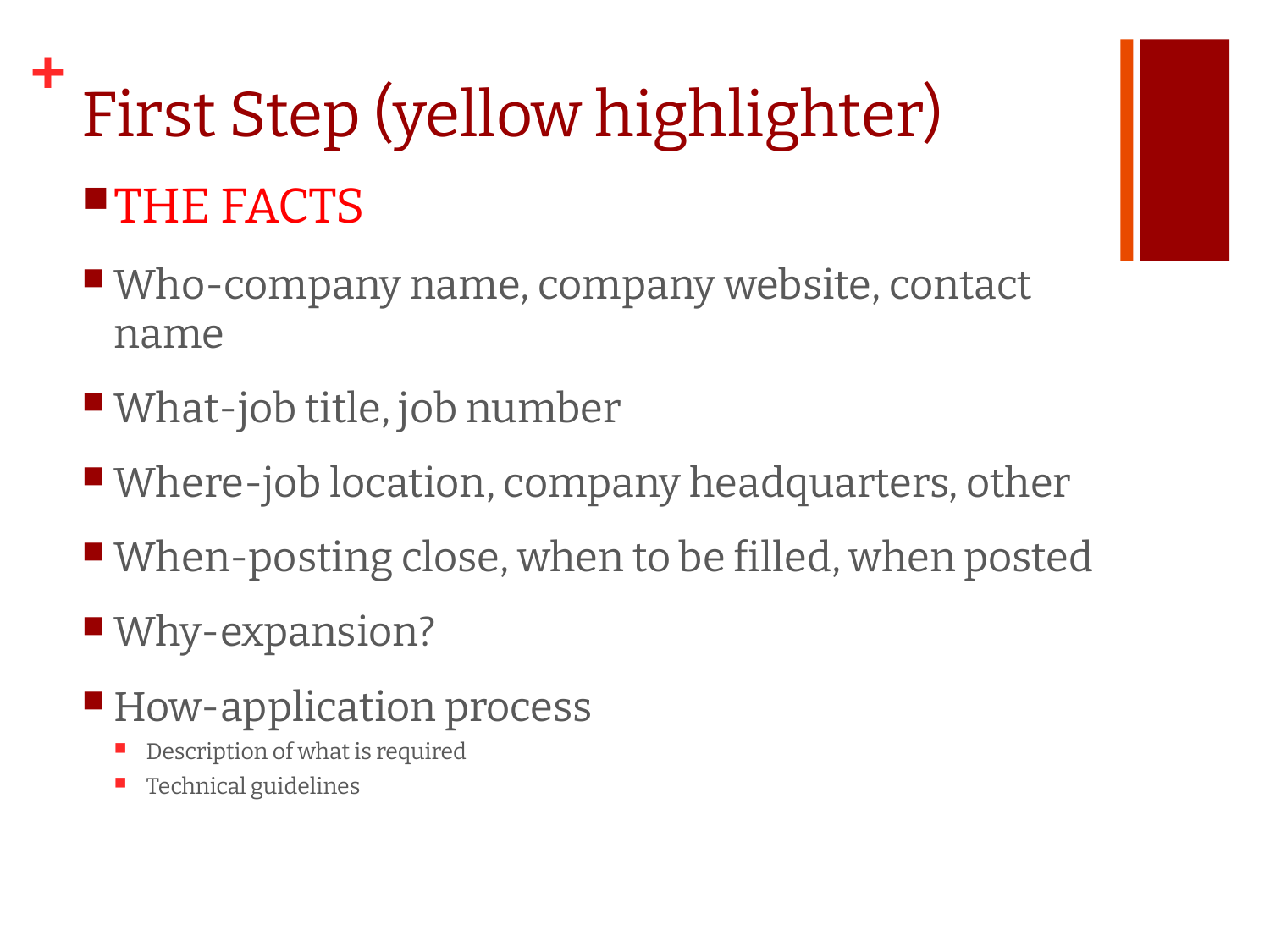

# First Step (yellow highlighter)
THE FACTS
Who-company name, company website, contact name
What-job title, job number
Where-job location, company headquarters, other
When-posting close, when to be filled, when posted
Why-expansion?
How-application process
Description of what is required
Technical guidelines